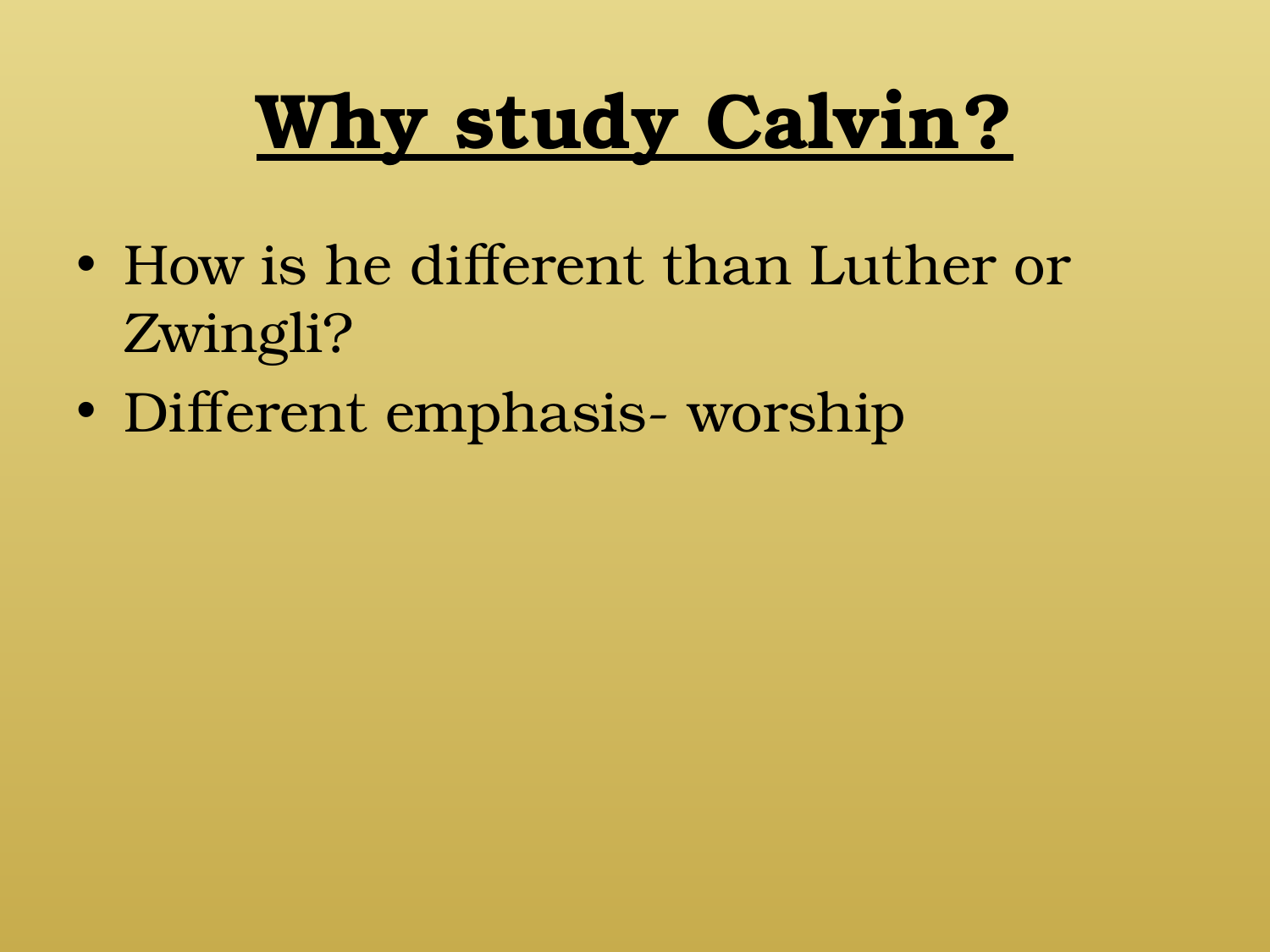

# Why study Calvin?
How is he different than Luther or Zwingli?
Different emphasis- worship